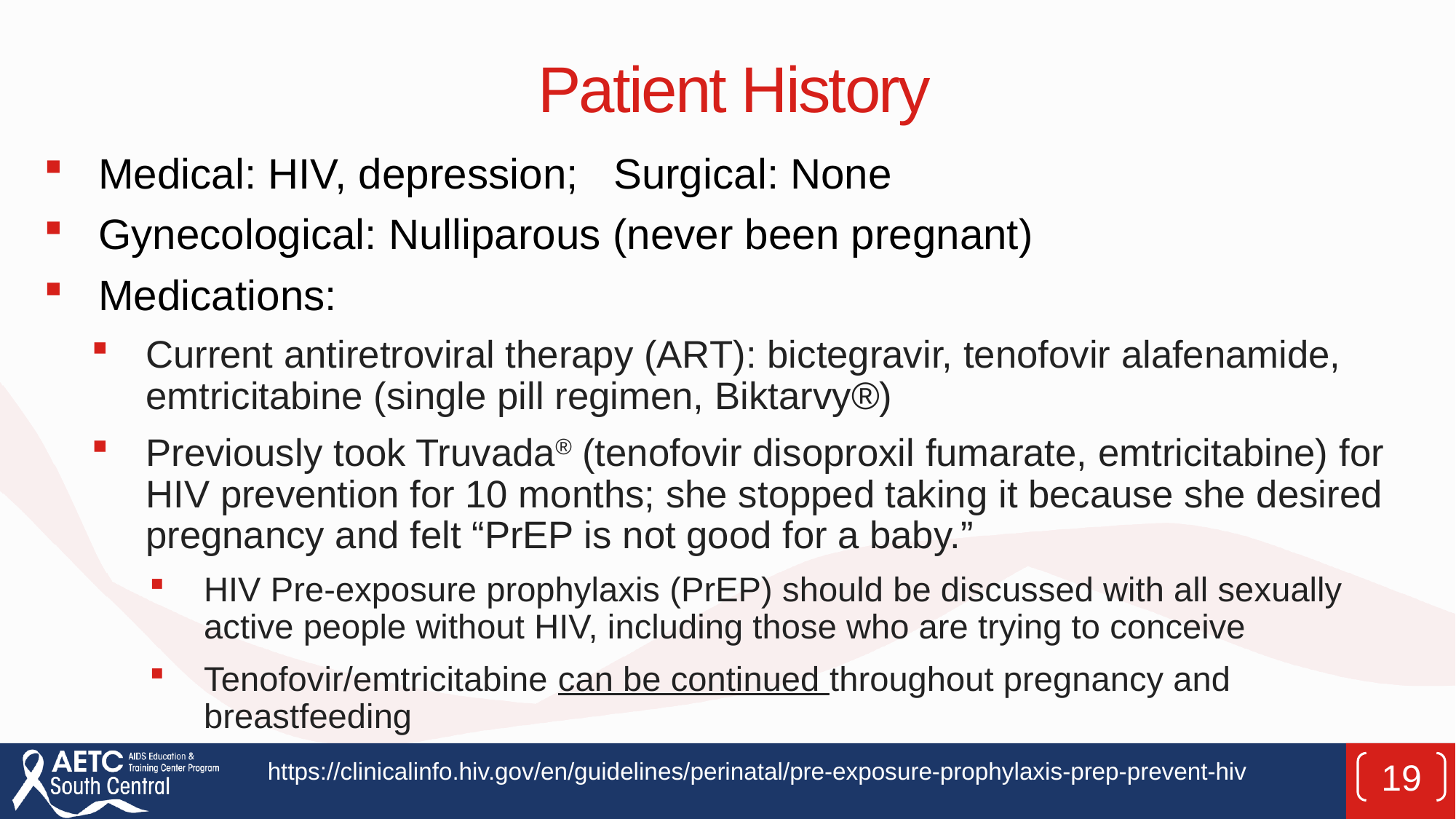

# Patient History
Medical: HIV, depression;   Surgical: None
Gynecological: Nulliparous (never been pregnant)
Medications:
Current antiretroviral therapy (ART): bictegravir, tenofovir alafenamide, emtricitabine (single pill regimen, Biktarvy®)
Previously took Truvada® (tenofovir disoproxil fumarate, emtricitabine) for HIV prevention for 10 months; she stopped taking it because she desired pregnancy and felt “PrEP is not good for a baby.”
HIV Pre-exposure prophylaxis (PrEP) should be discussed with all sexually active people without HIV, including those who are trying to conceive
Tenofovir/emtricitabine can be continued throughout pregnancy and breastfeeding

https://clinicalinfo.hiv.gov/en/guidelines/perinatal/pre-exposure-prophylaxis-prep-prevent-hiv
19